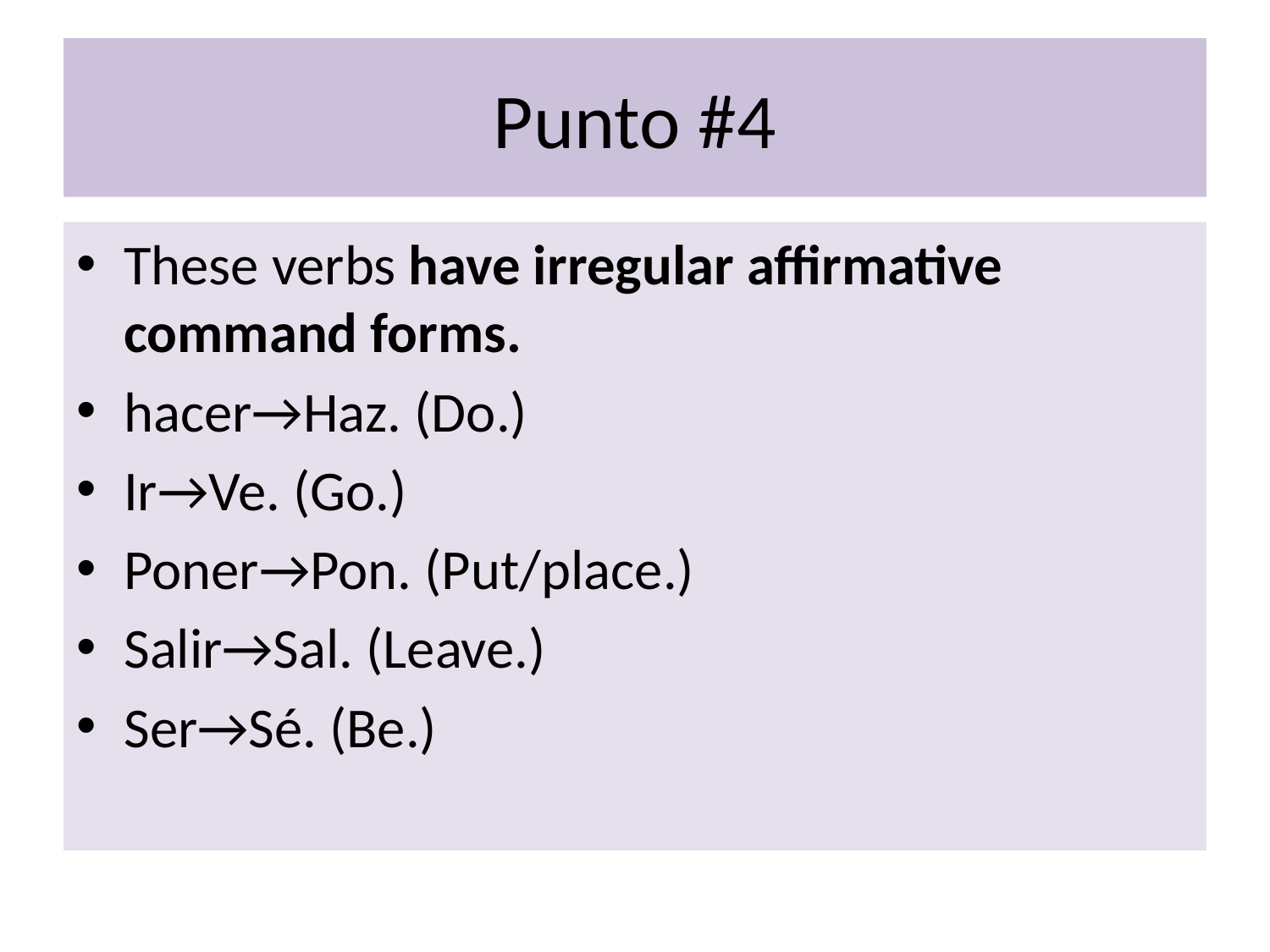

# Punto #4
These verbs have irregular affirmative command forms.
hacer→Haz. (Do.)
Ir→Ve. (Go.)
Poner→Pon. (Put/place.)
Salir→Sal. (Leave.)
Ser→Sé. (Be.)